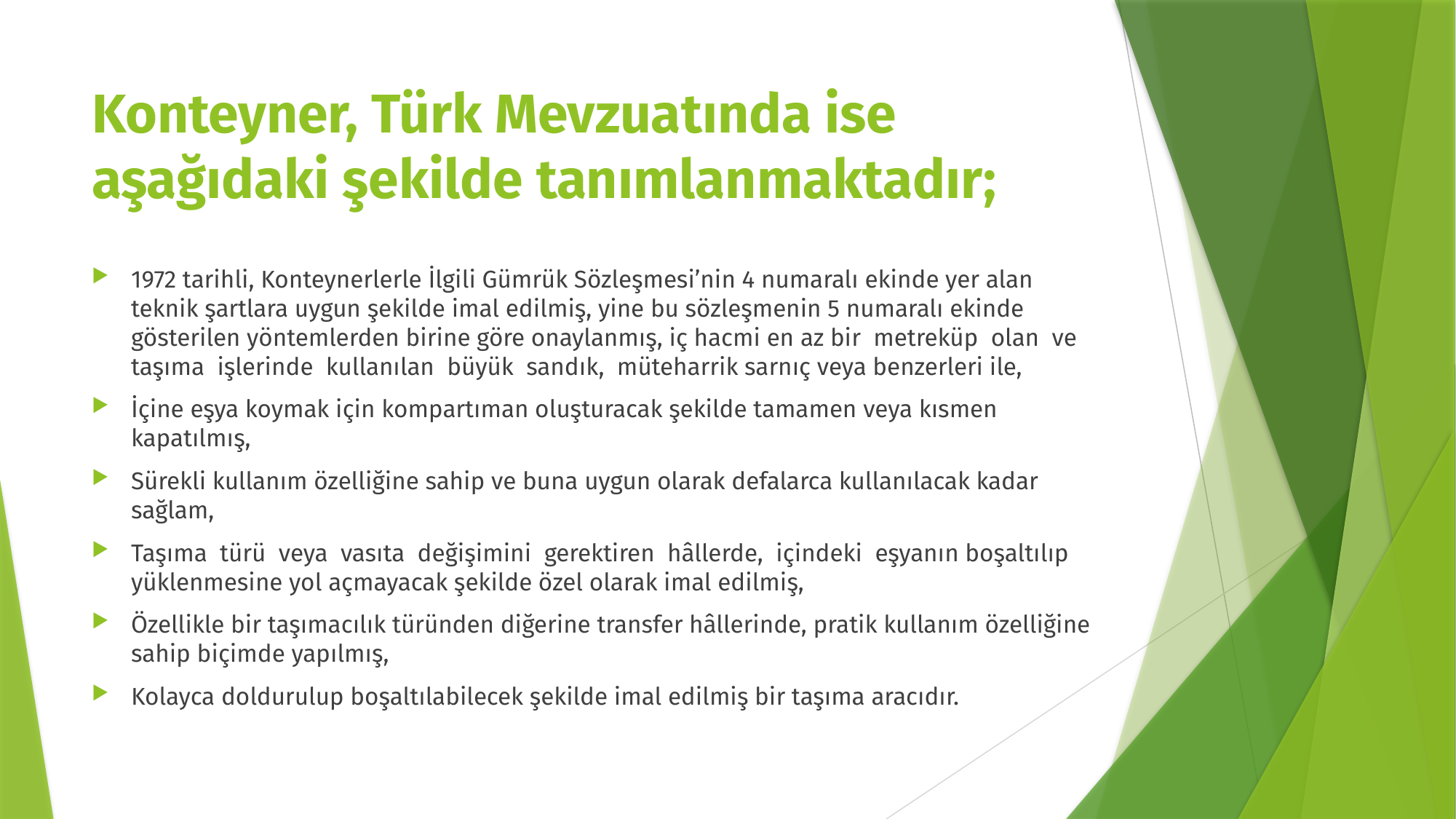

# Konteyner, Türk Mevzuatında ise aşağıdaki şekilde tanımlanmaktadır;
1972 tarihli, Konteynerlerle İlgili Gümrük Sözleşmesi’nin 4 numaralı ekinde yer alan teknik şartlara uygun şekilde imal edilmiş, yine bu sözleşmenin 5 numaralı ekinde gösterilen yöntemlerden birine göre onaylanmış, iç hacmi en az bir  metreküp  olan  ve  taşıma  işlerinde  kullanılan  büyük  sandık,  müteharrik sarnıç veya benzerleri ile,
İçine eşya koymak için kompartıman oluşturacak şekilde tamamen veya kısmen kapatılmış,
Sürekli kullanım özelliğine sahip ve buna uygun olarak defalarca kullanılacak kadar sağlam,
Taşıma  türü  veya  vasıta  değişimini  gerektiren  hâllerde,  içindeki  eşyanın boşaltılıp yüklenmesine yol açmayacak şekilde özel olarak imal edilmiş,
Özellikle bir taşımacılık türünden diğerine transfer hâllerinde, pratik kullanım özelliğine sahip biçimde yapılmış,
Kolayca doldurulup boşaltılabilecek şekilde imal edilmiş bir taşıma aracıdır.